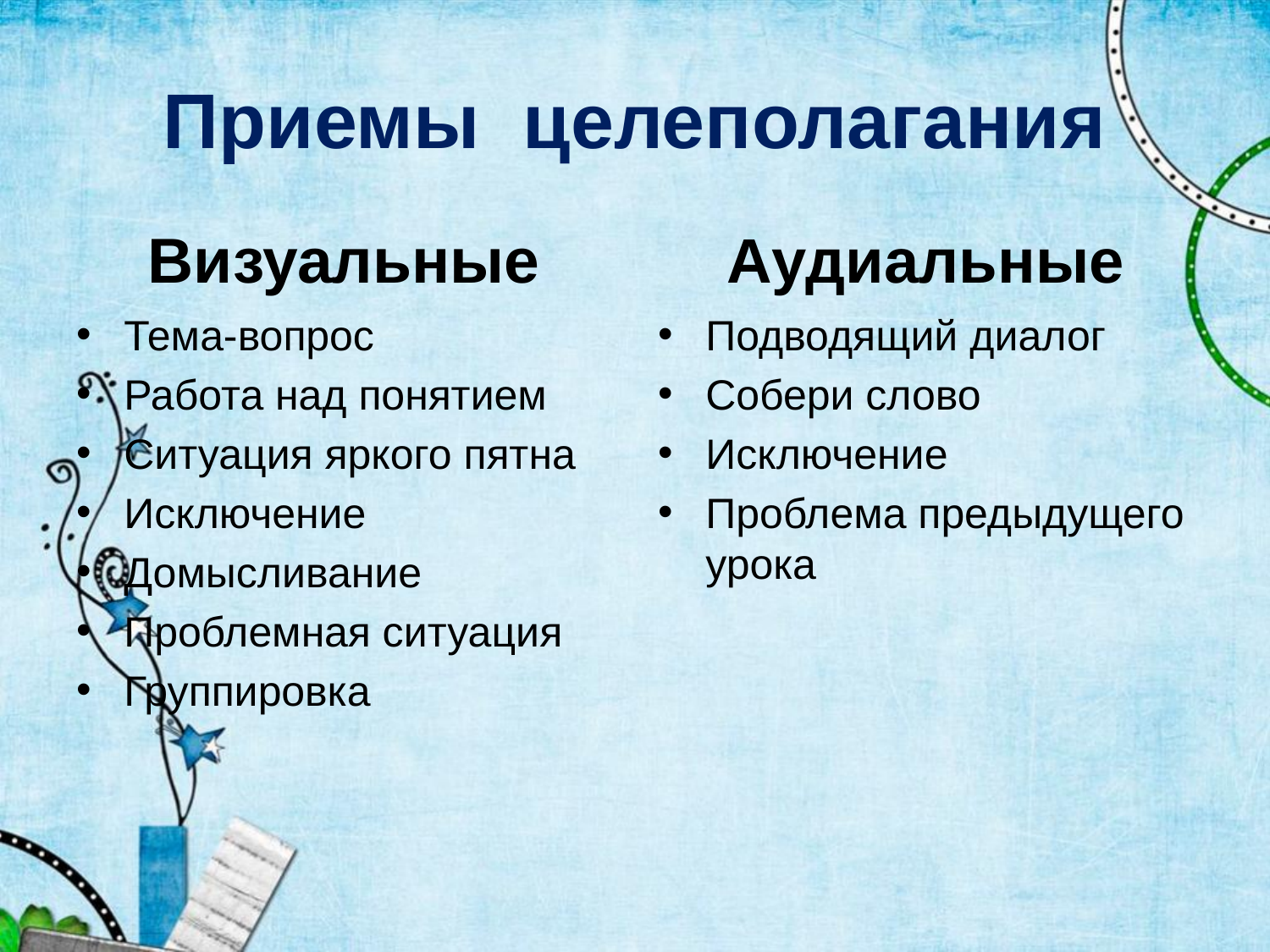

# Приемы  целеполагания
Визуальные
Аудиальные
Тема-вопрос
Работа над понятием
Ситуация яркого пятна
Исключение
Домысливание
Проблемная ситуация
Группировка
Подводящий диалог
Собери слово
Исключение
Проблема предыдущего урока